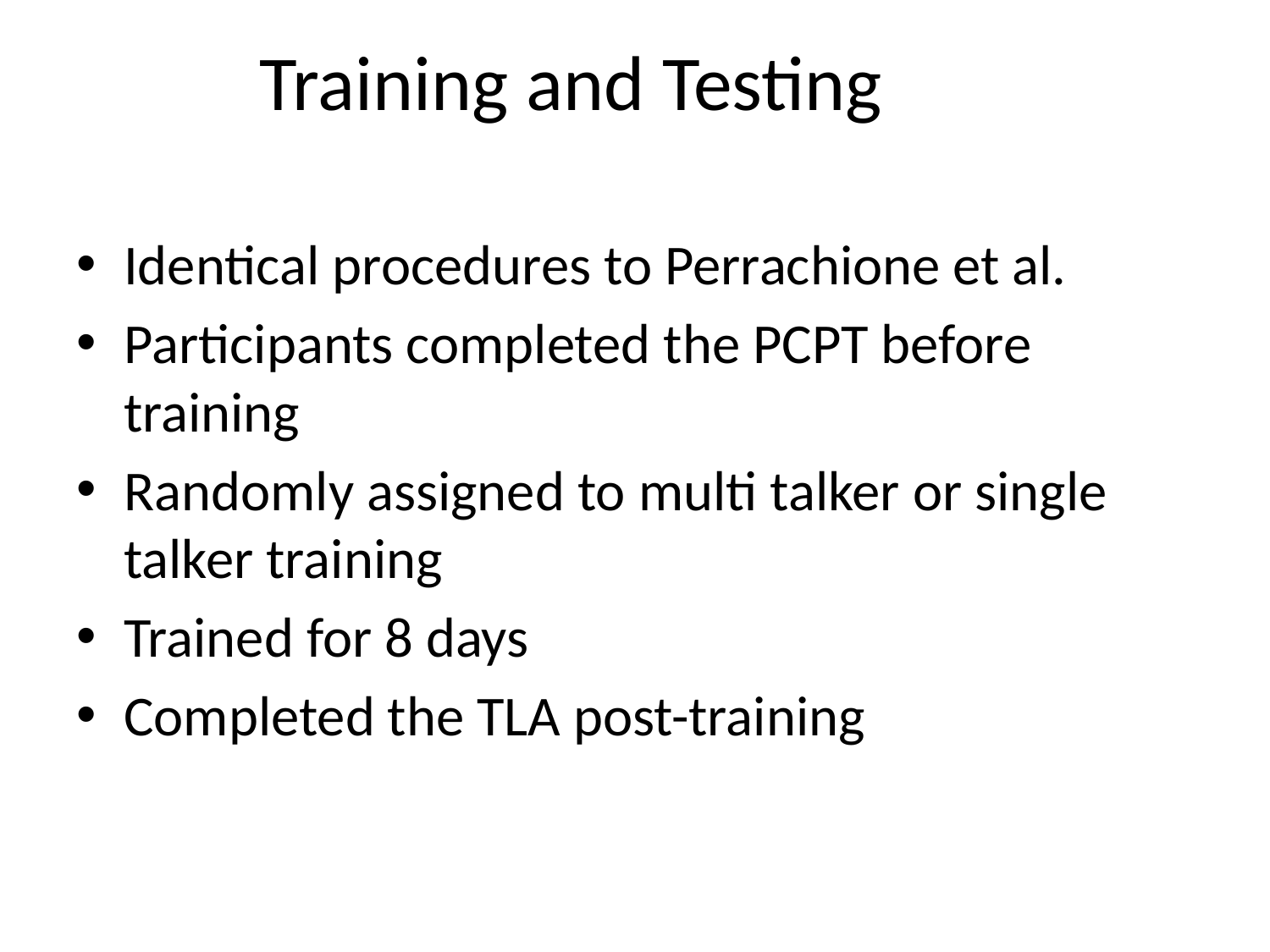

# Training and Testing
Identical procedures to Perrachione et al.
Participants completed the PCPT before training
Randomly assigned to multi talker or single talker training
Trained for 8 days
Completed the TLA post-training